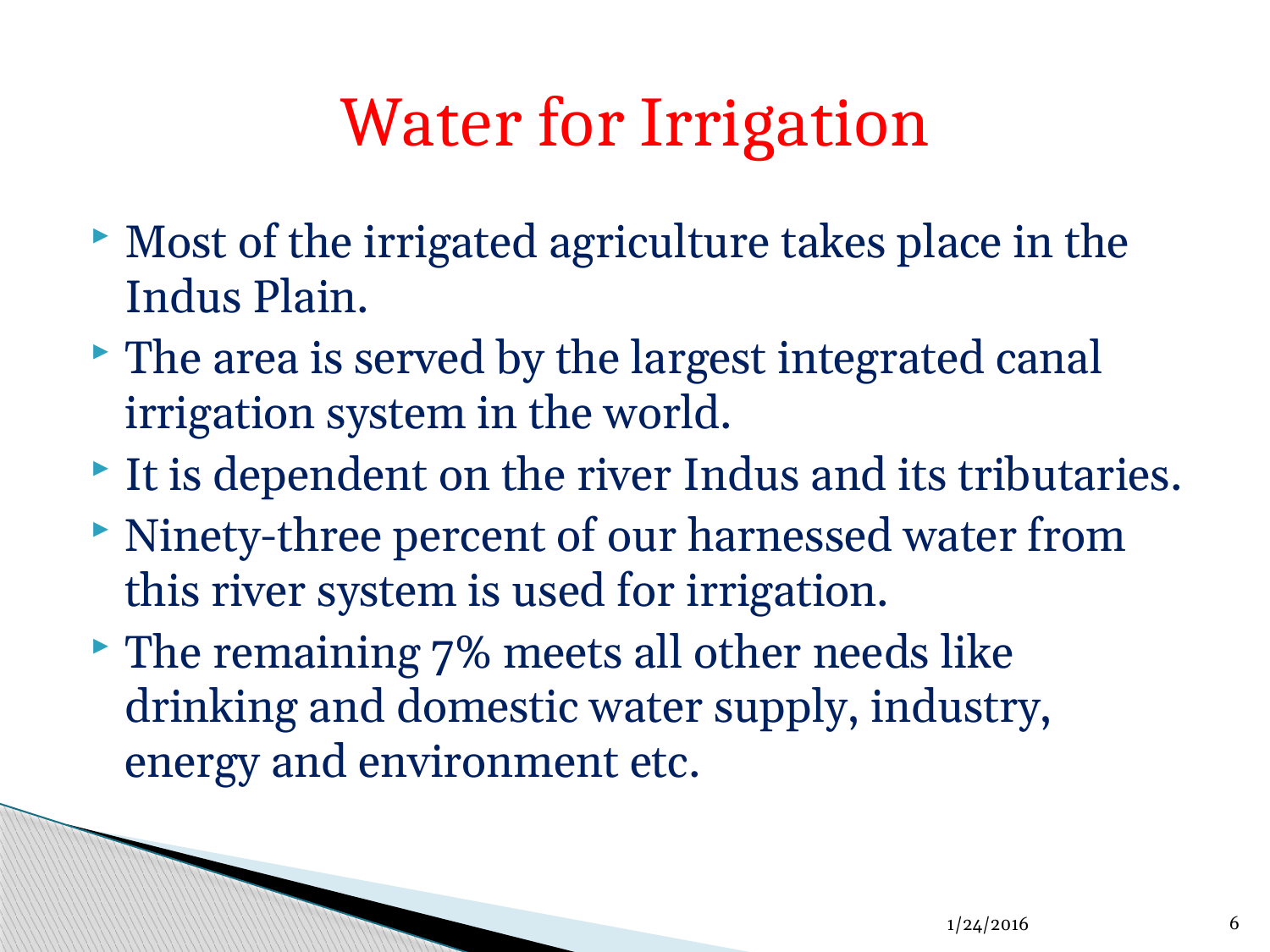

# Water for Irrigation
Most of the irrigated agriculture takes place in the Indus Plain.
The area is served by the largest integrated canal irrigation system in the world.
It is dependent on the river Indus and its tributaries.
Ninety-three percent of our harnessed water from this river system is used for irrigation.
The remaining 7% meets all other needs like drinking and domestic water supply, industry, energy and environment etc.

1/24/2016
6